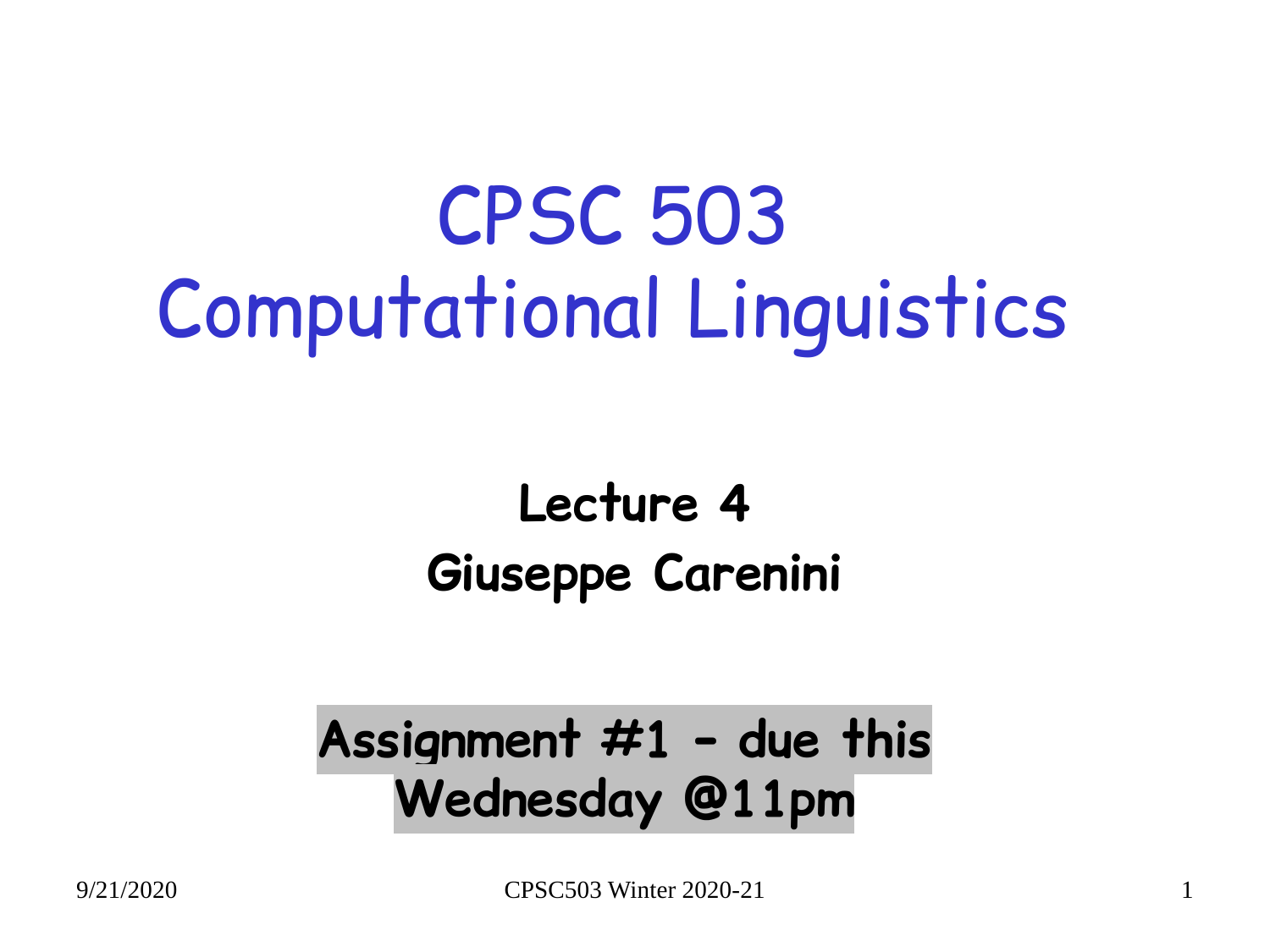

# CPSC 503 Computational Linguistics
Lecture 4
Giuseppe Carenini
Assignment #1 – due this Wednesday @11pm
9/21/2020
CPSC503 Winter 2020-21
1